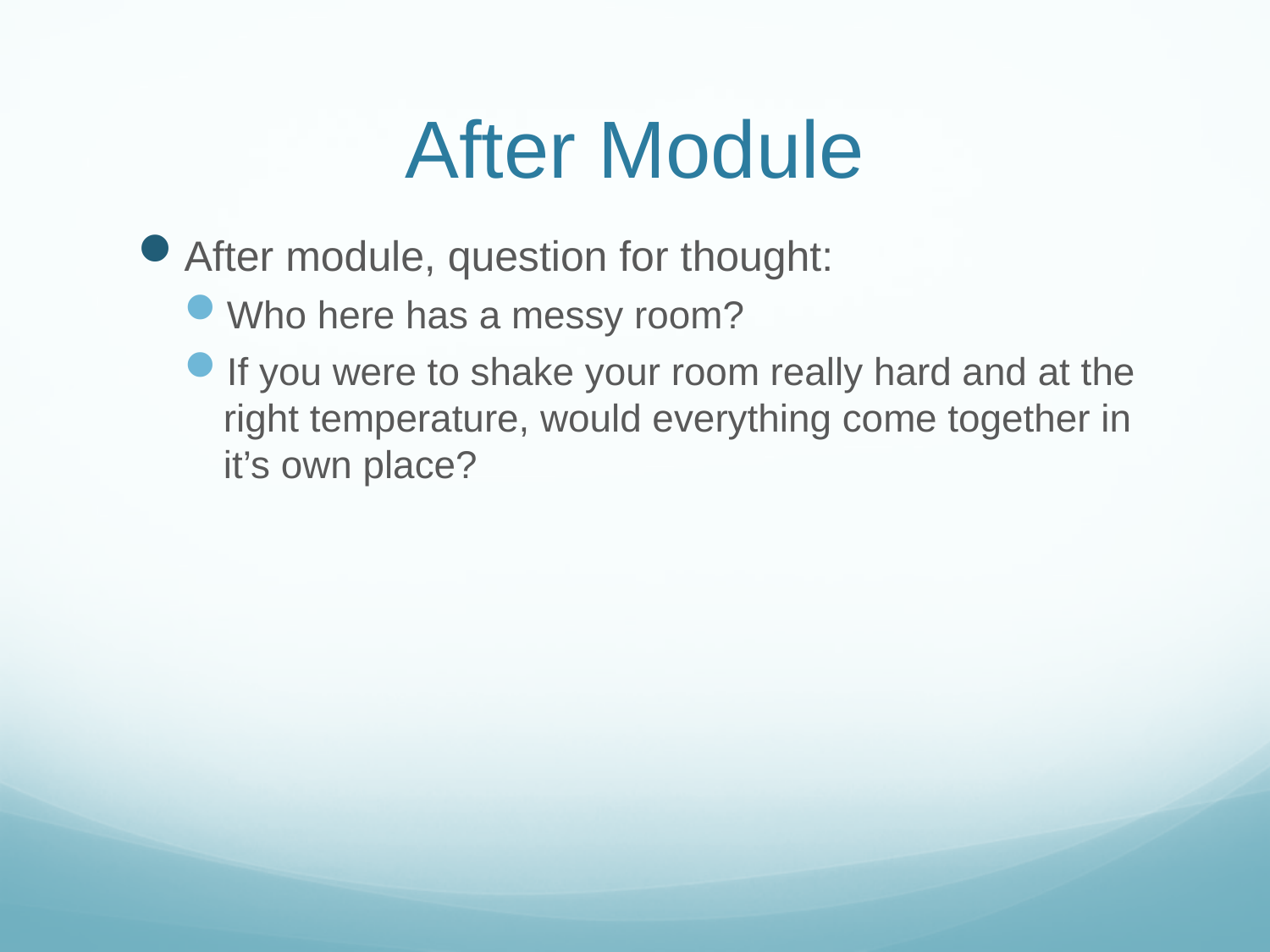

# After Module
After module, question for thought:
Who here has a messy room?
If you were to shake your room really hard and at the right temperature, would everything come together in it’s own place?